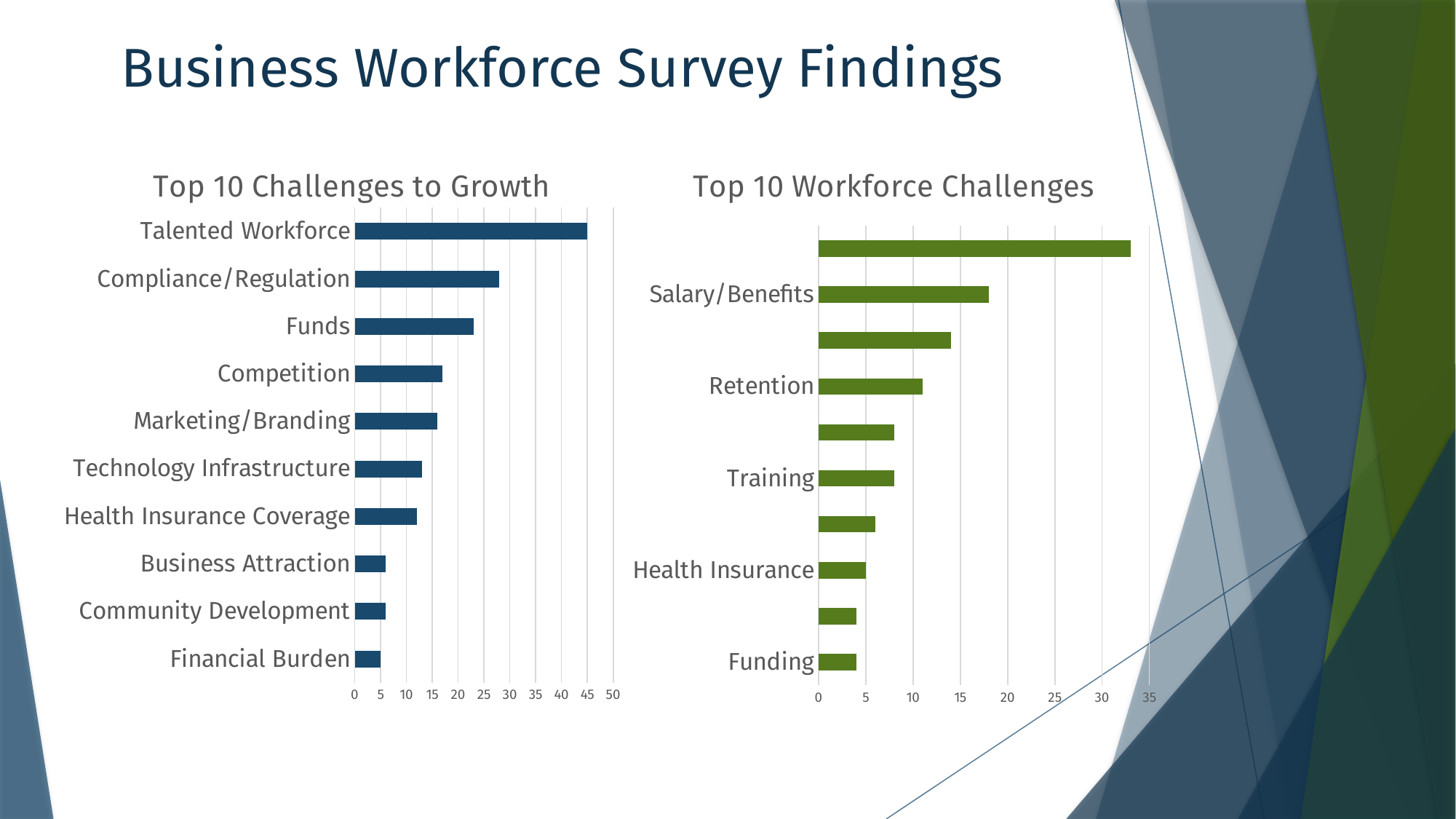

Business Workforce Survey Findings

### Chart: Top 10 Challenges to Growth

| Category | Responses |
|---|---|
| Financial Burden | 5.0 |
| Community Development | 6.0 |
| Business Attraction | 6.0 |
| Health Insurance Coverage | 12.0 |
| Technology Infrastructure | 13.0 |
| Marketing/Branding | 16.0 |
| Competition | 17.0 |
| Funds | 23.0 |
| Compliance/Regulation | 28.0 |
| Talented Workforce | 45.0 |

### Chart: Top 10 Workforce Challenges

| Category | Responses |
|---|---|
| Funding | 4.0 |
| Aging Population | 4.0 |
| Health Insurance | 5.0 |
| Lack of Workers | 6.0 |
| Training | 8.0 |
| Recruitment | 8.0 |
| Retention | 11.0 |
| Soft Skill | 14.0 |
| Salary/Benefits | 18.0 |
| Qualified Workforce  | 33.0 |